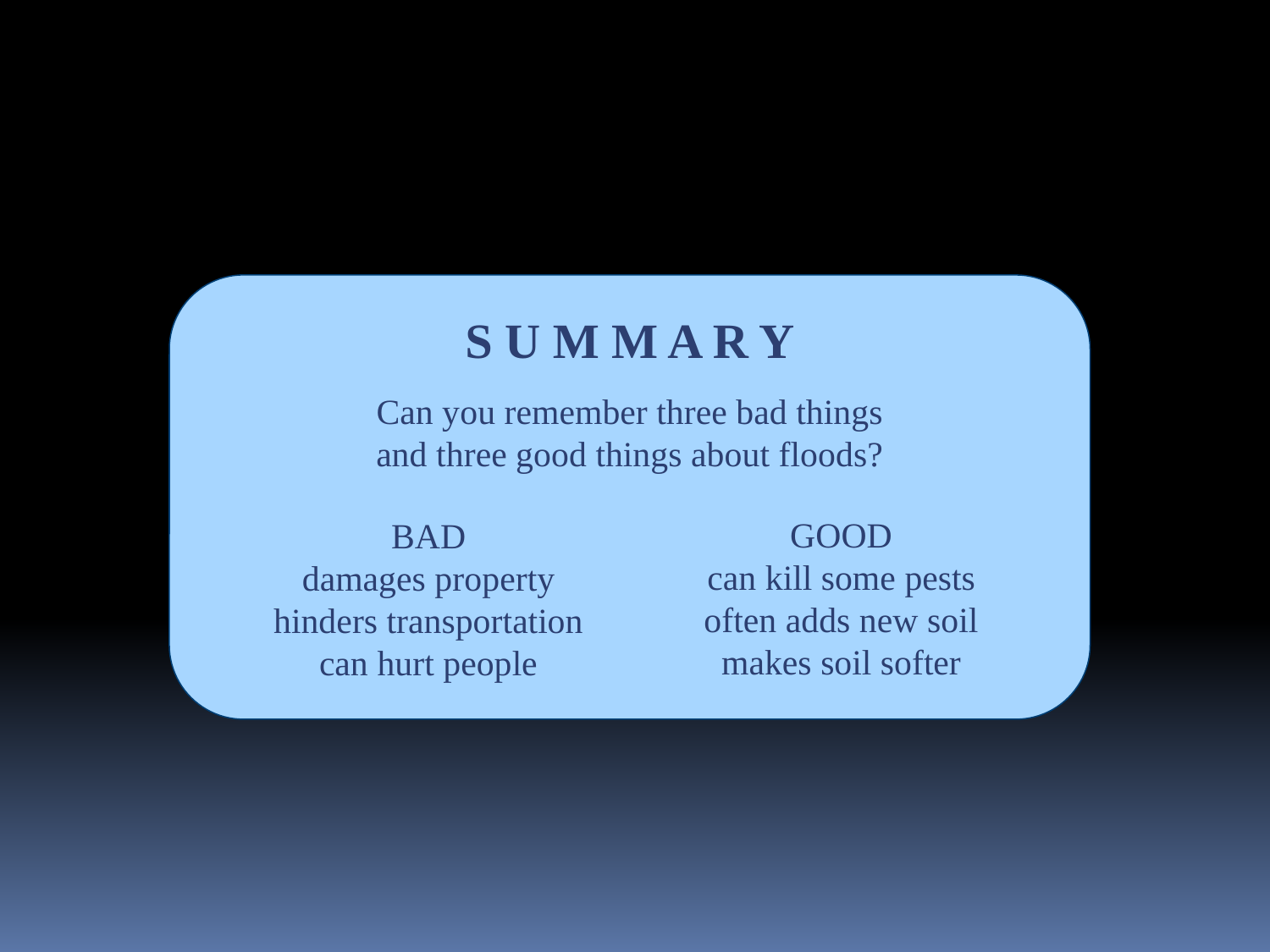

S U M M A R Y

Can you remember three bad things
and three good things about floods?

GOOD
can kill some pests
often adds new soil
makes soil softer
BAD
damages property
hinders transportation
can hurt people